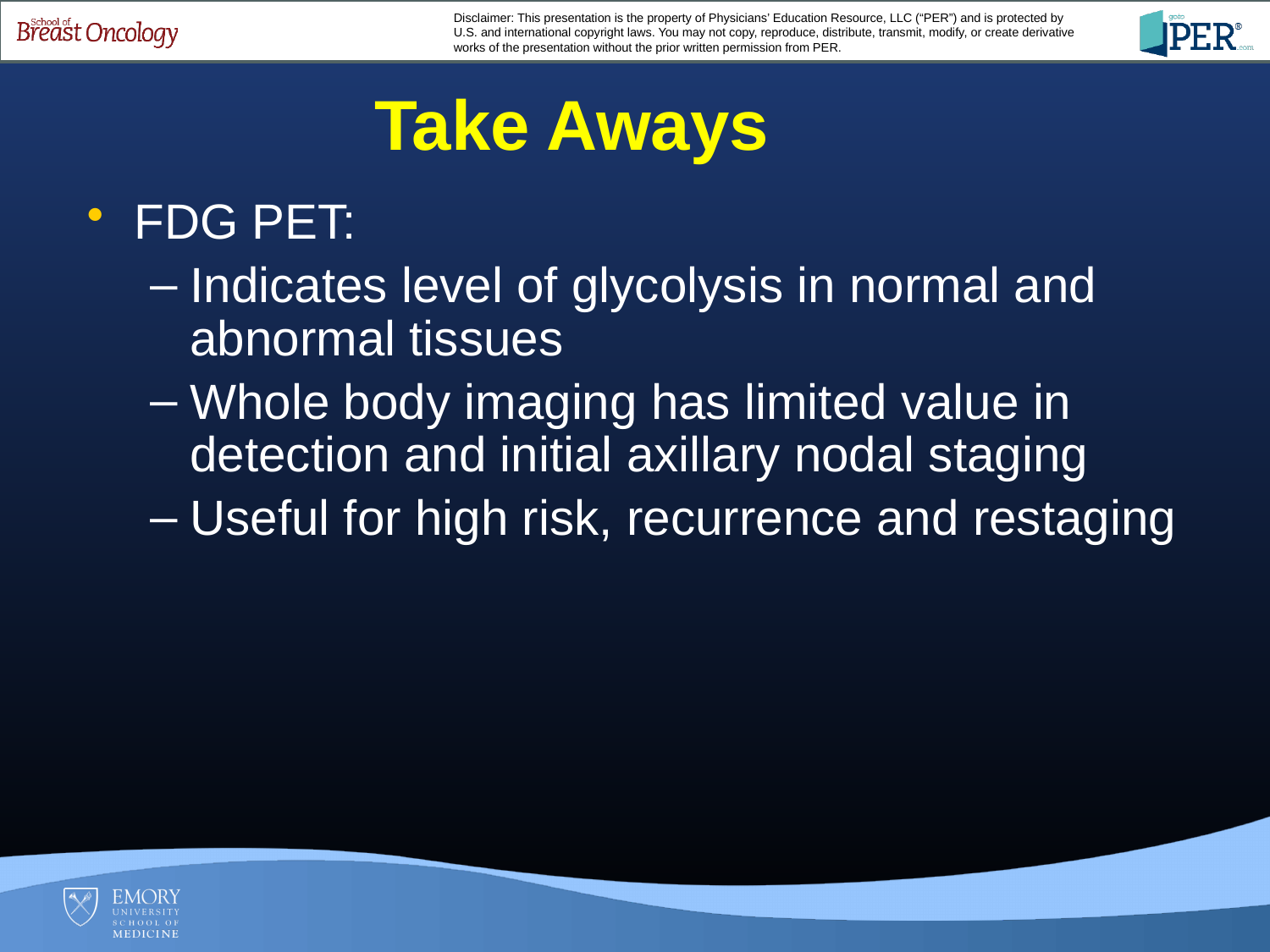

Take Aways
FDG PET:
Indicates level of glycolysis in normal and abnormal tissues
Whole body imaging has limited value in detection and initial axillary nodal staging
Useful for high risk, recurrence and restaging